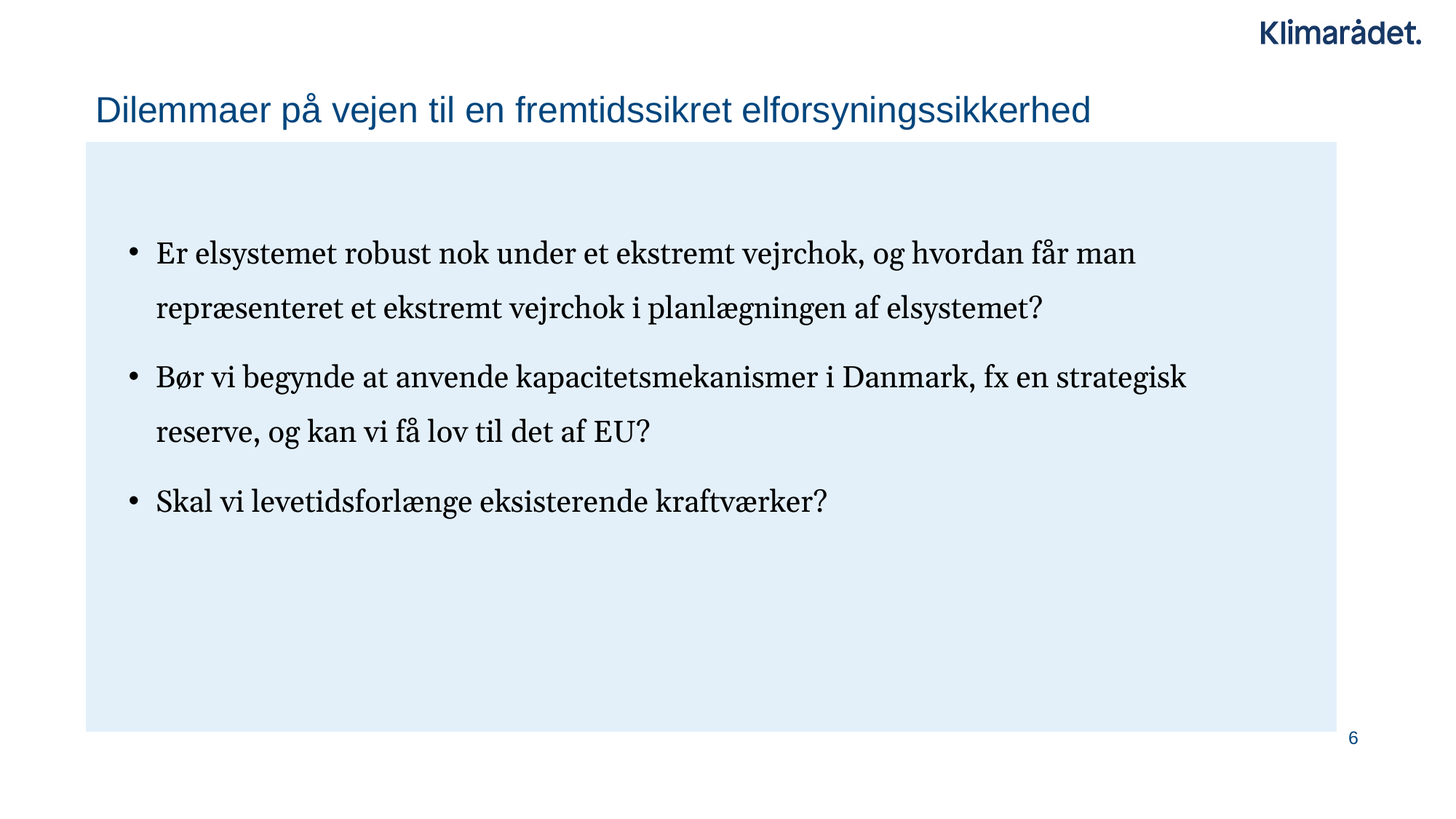

Dilemmaer på vejen til en fremtidssikret elforsyningssikkerhed

Er elsystemet robust nok under et ekstremt vejrchok, og hvordan får man repræsenteret et ekstremt vejrchok i planlægningen af elsystemet?
Bør vi begynde at anvende kapacitetsmekanismer i Danmark, fx en strategisk reserve, og kan vi få lov til det af EU?
Skal vi levetidsforlænge eksisterende kraftværker?